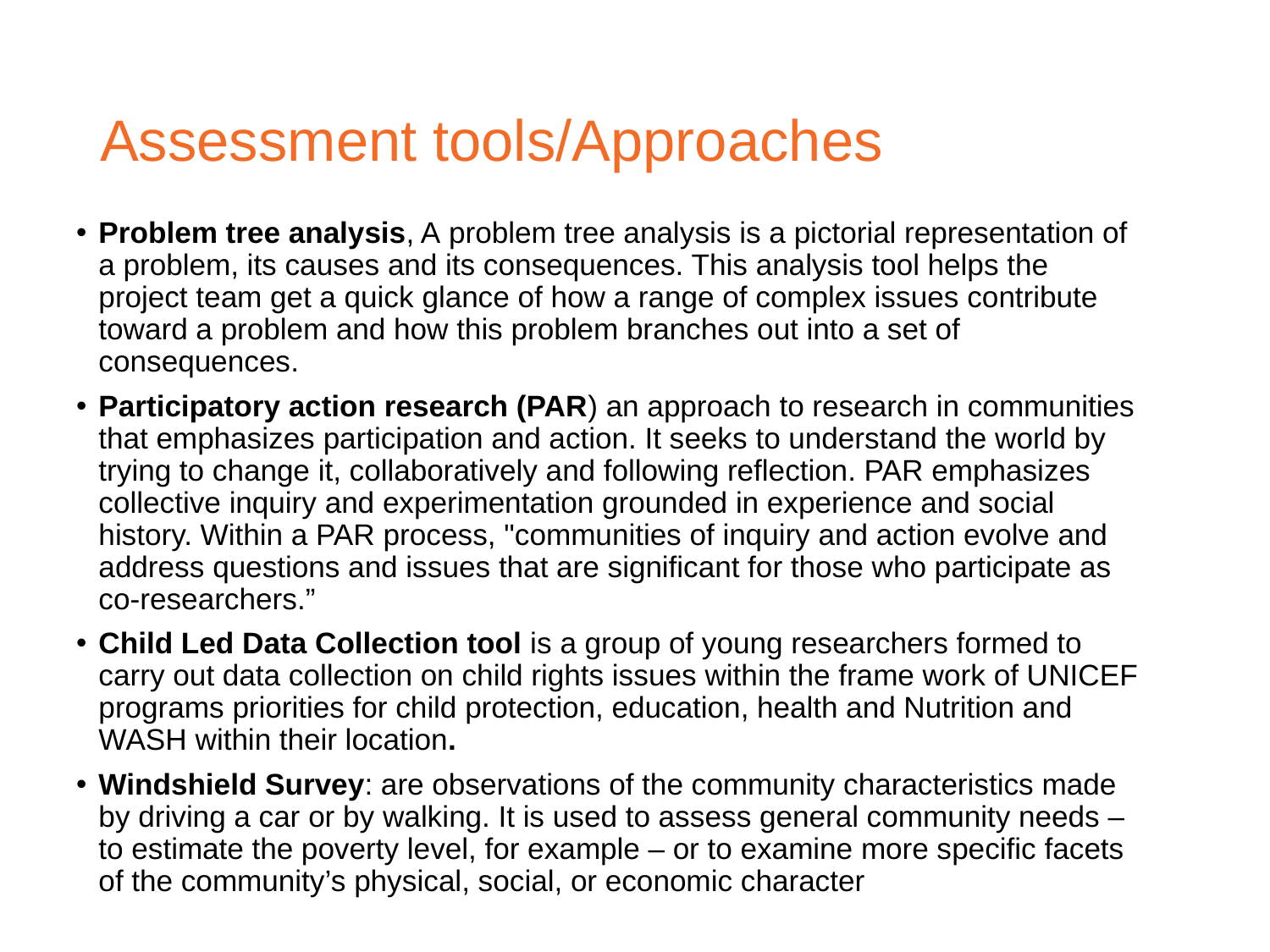

# Assessment tools/Approaches
Problem tree analysis, A problem tree analysis is a pictorial representation of a problem, its causes and its consequences. This analysis tool helps the project team get a quick glance of how a range of complex issues contribute toward a problem and how this problem branches out into a set of consequences.
Participatory action research (PAR) an approach to research in communities that emphasizes participation and action. It seeks to understand the world by trying to change it, collaboratively and following reflection. PAR emphasizes collective inquiry and experimentation grounded in experience and social history. Within a PAR process, "communities of inquiry and action evolve and address questions and issues that are significant for those who participate as co-researchers.”
Child Led Data Collection tool is a group of young researchers formed to carry out data collection on child rights issues within the frame work of UNICEF programs priorities for child protection, education, health and Nutrition and WASH within their location.
Windshield Survey: are observations of the community characteristics made by driving a car or by walking. It is used to assess general community needs – to estimate the poverty level, for example – or to examine more specific facets of the community’s physical, social, or economic character